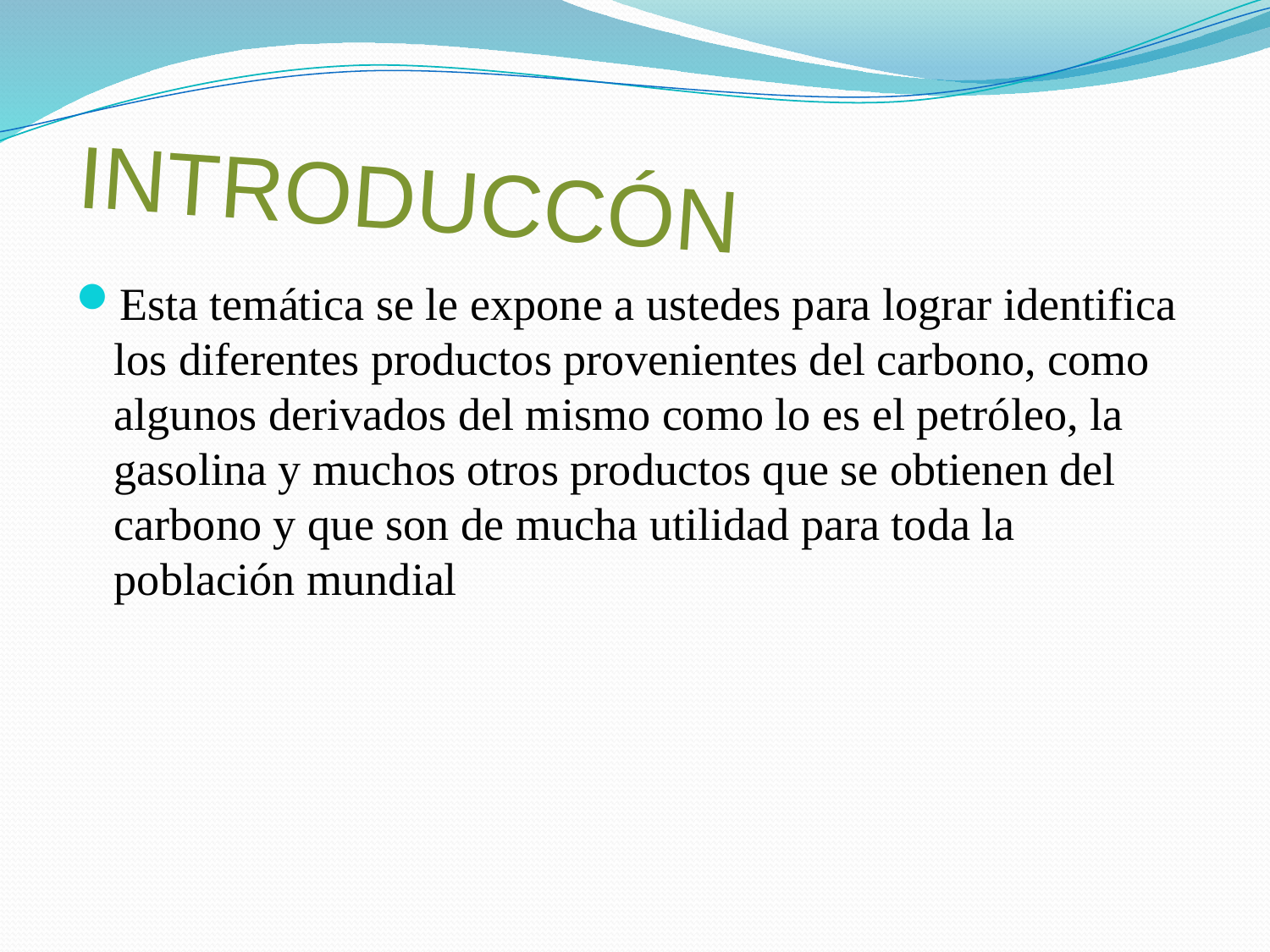

# INTRODUCCÓN
Esta temática se le expone a ustedes para lograr identifica los diferentes productos provenientes del carbono, como algunos derivados del mismo como lo es el petróleo, la gasolina y muchos otros productos que se obtienen del carbono y que son de mucha utilidad para toda la población mundial